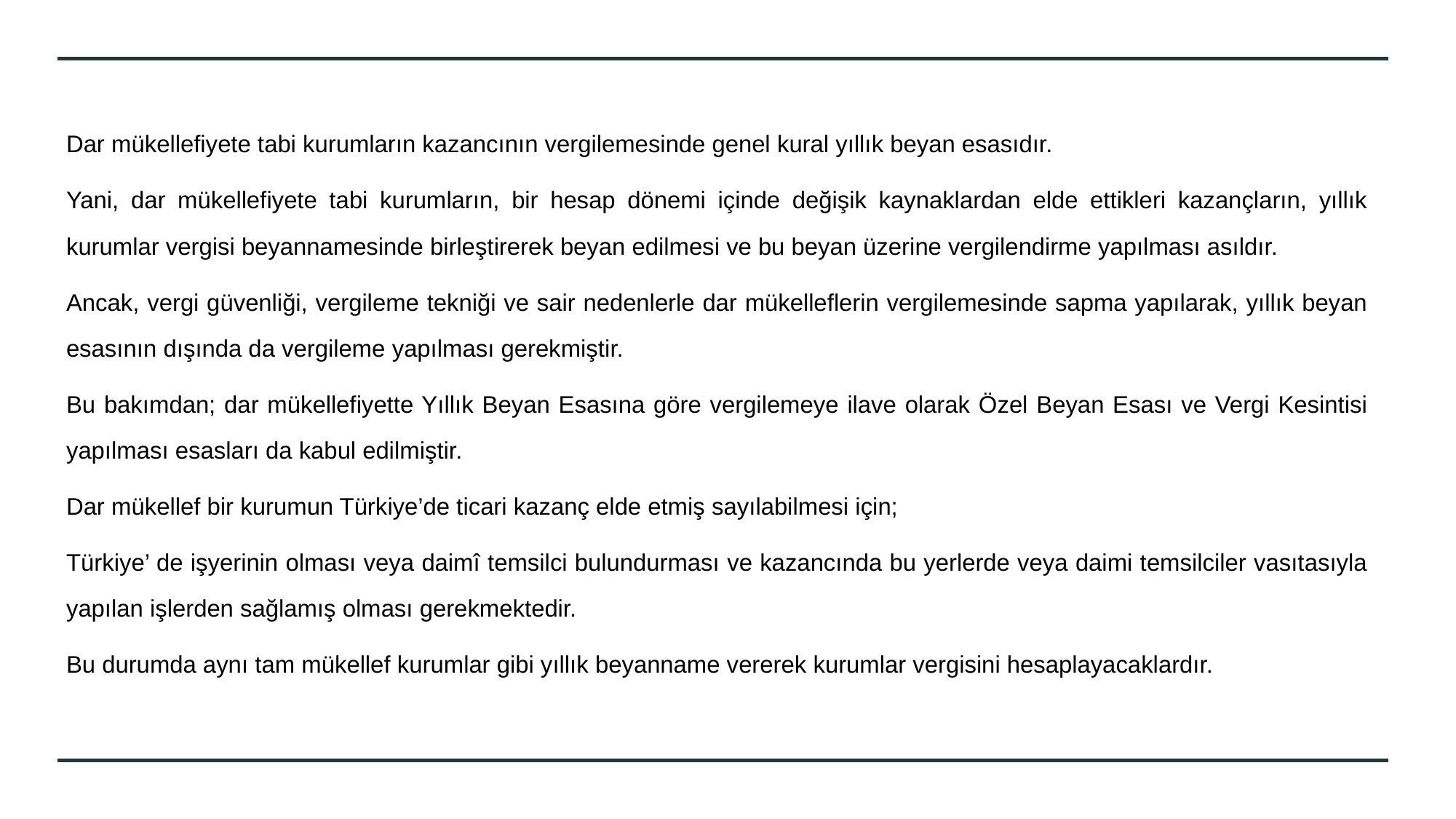

Dar mükellefiyete tabi kurumların kazancının vergilemesinde genel kural yıllık beyan esasıdır.
Yani, dar mükellefiyete tabi kurumların, bir hesap dönemi içinde değişik kaynaklardan elde ettikleri kazançların, yıllık kurumlar vergisi beyannamesinde birleştirerek beyan edilmesi ve bu beyan üzerine vergilendirme yapılması asıldır.
Ancak, vergi güvenliği, vergileme tekniği ve sair nedenlerle dar mükelleflerin vergilemesinde sapma yapılarak, yıllık beyan esasının dışında da vergileme yapılması gerekmiştir.
Bu bakımdan; dar mükellefiyette Yıllık Beyan Esasına göre vergilemeye ilave olarak Özel Beyan Esası ve Vergi Kesintisi yapılması esasları da kabul edilmiştir.
Dar mükellef bir kurumun Türkiye’de ticari kazanç elde etmiş sayılabilmesi için;
Türkiye’ de işyerinin olması veya daimî temsilci bulundurması ve kazancında bu yerlerde veya daimi temsilciler vasıtasıyla yapılan işlerden sağlamış olması gerekmektedir.
Bu durumda aynı tam mükellef kurumlar gibi yıllık beyanname vererek kurumlar vergisini hesaplayacaklardır.